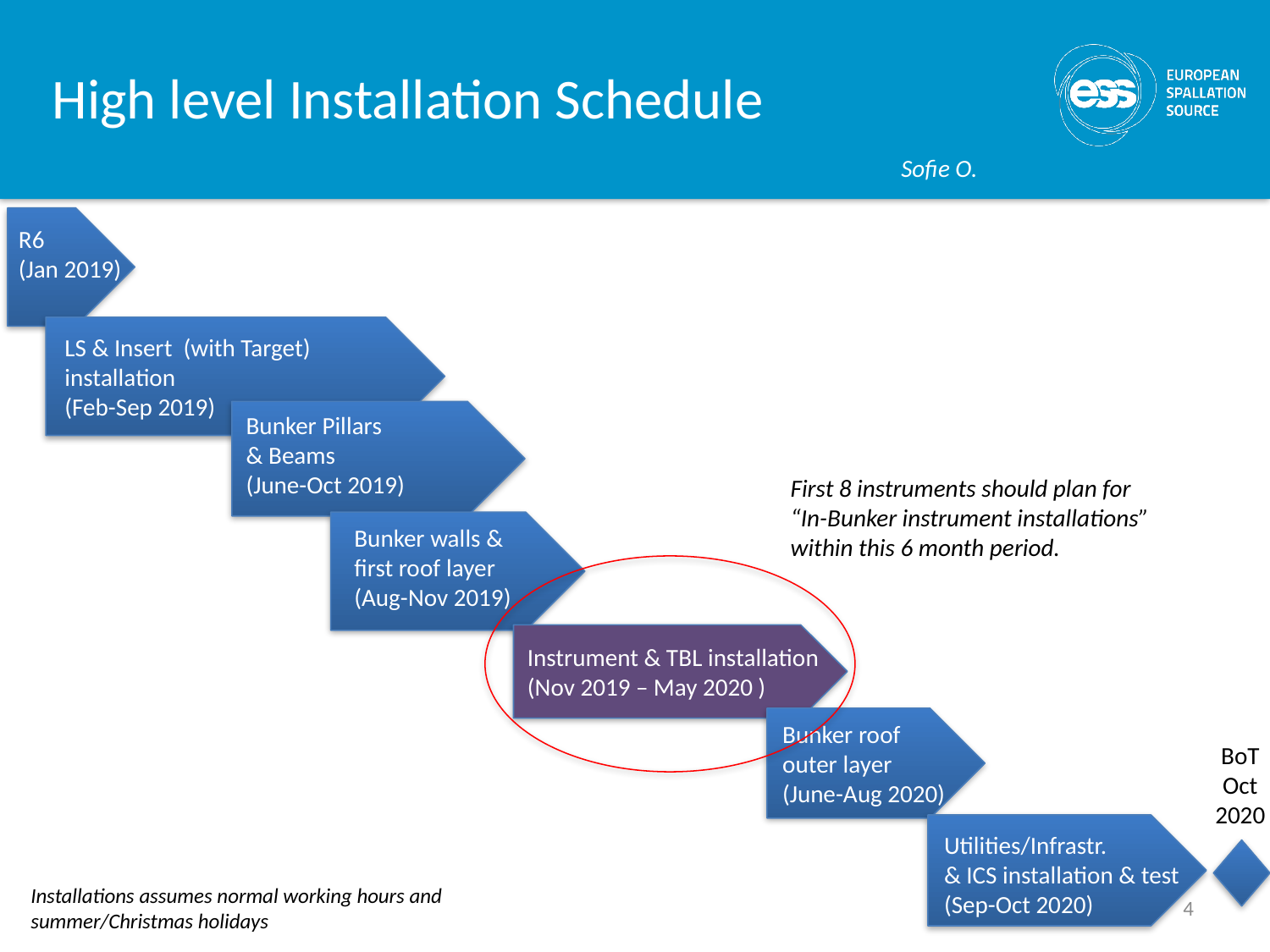

#
High level Installation Schedule
Sofie O.

R6
(Jan 2019)

LS & Insert  (with Target)
installation
(Feb-Sep 2019)

Bunker Pillars
& Beams
(June-Oct 2019)

Bunker walls &
first roof layer
(Aug-Nov 2019)

Instrument & TBL installation
(Nov 2019 – May 2020 )

Bunker roof
outer layer
(June-Aug 2020)
BoT
Oct
2020

Utilities/Infrastr.
& ICS installation & test
(Sep-Oct 2020)

First 8 instruments should plan for
“In-Bunker instrument installations”
within this 6 month period.

Installations assumes normal working hours and
summer/Christmas holidays

4